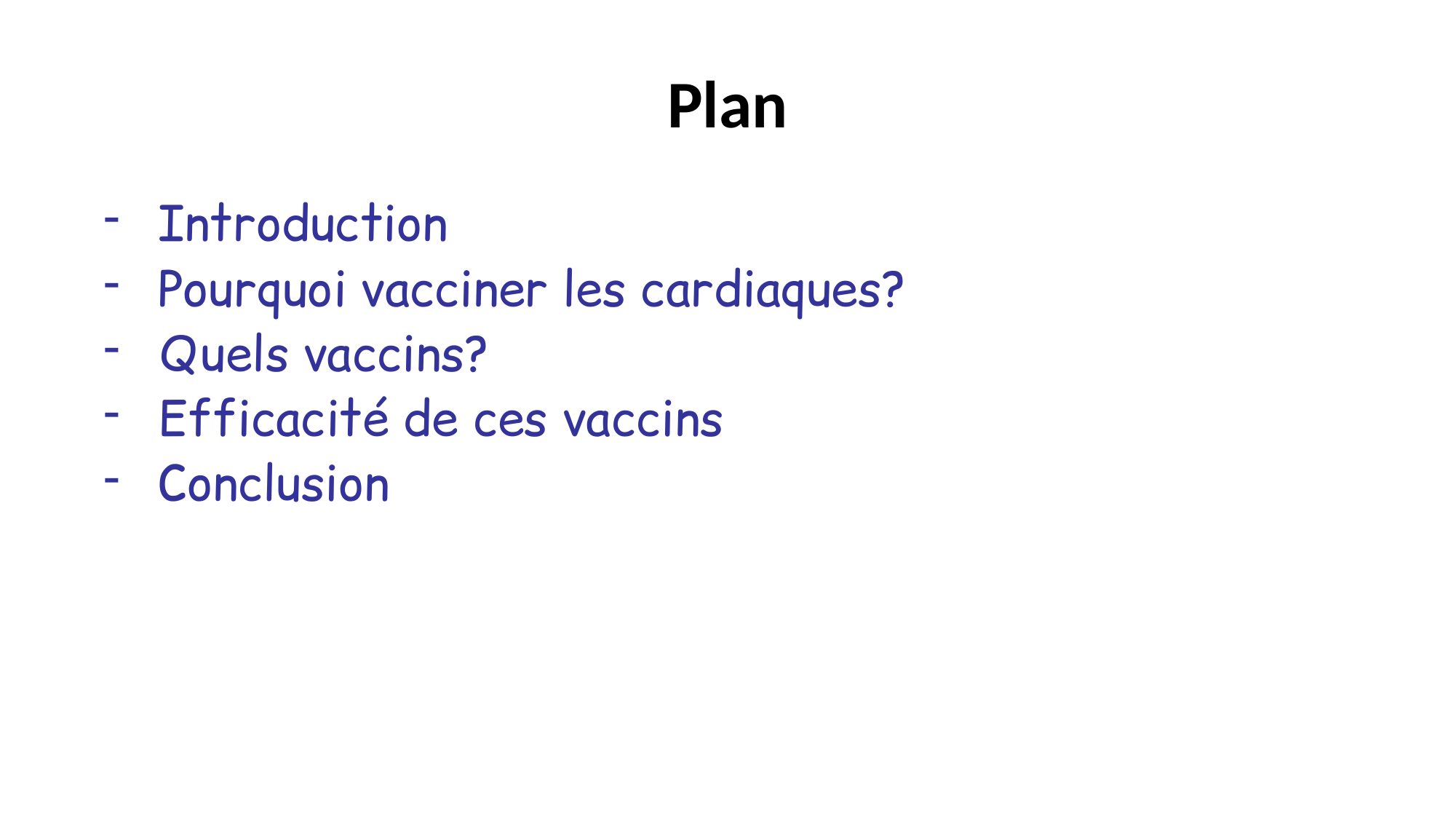

# Plan
Introduction
Pourquoi vacciner les cardiaques?
Quels vaccins?
Efficacité de ces vaccins
Conclusion